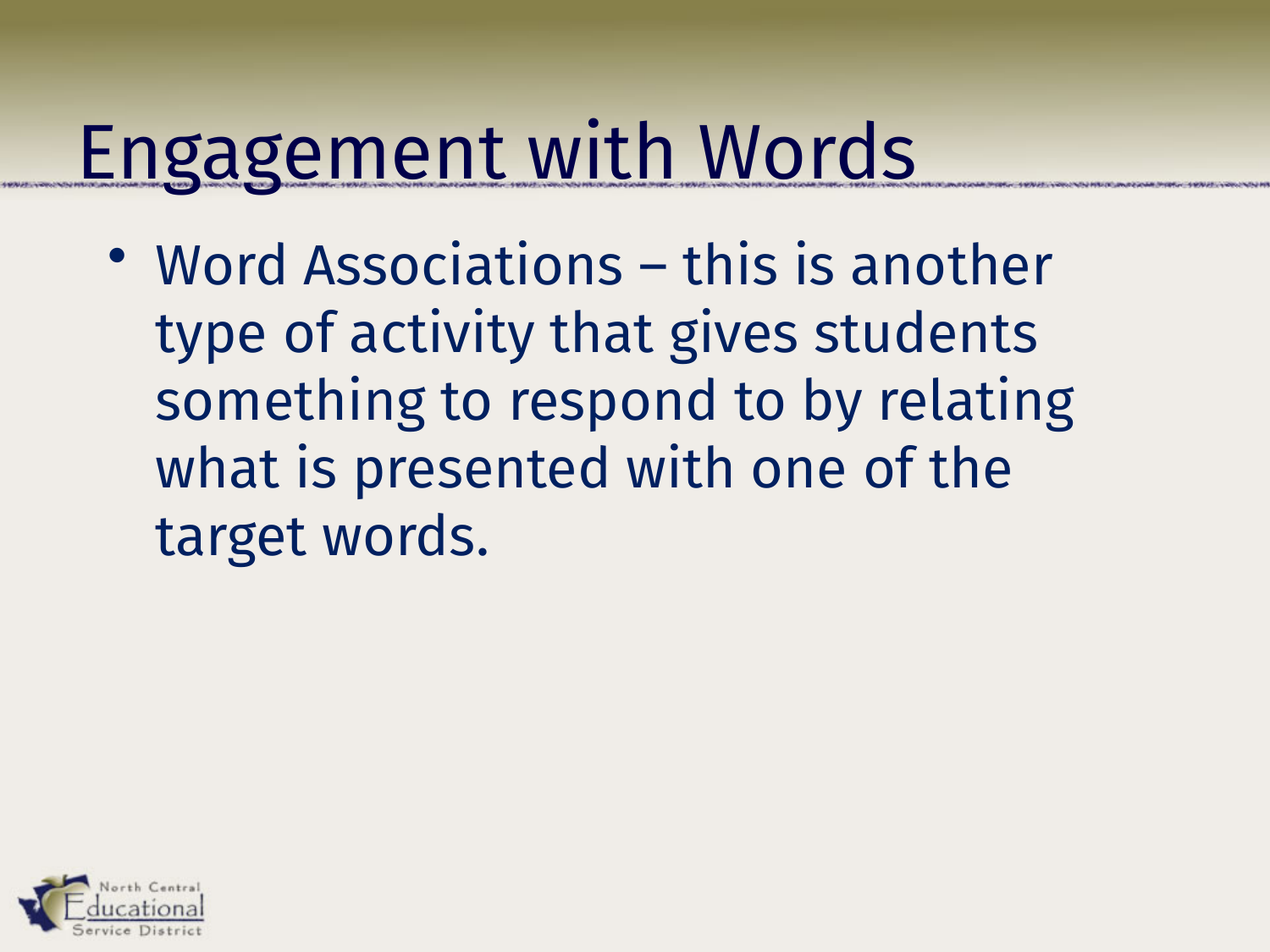

# Engagement with Words
Word Associations – this is another type of activity that gives students something to respond to by relating what is presented with one of the target words.